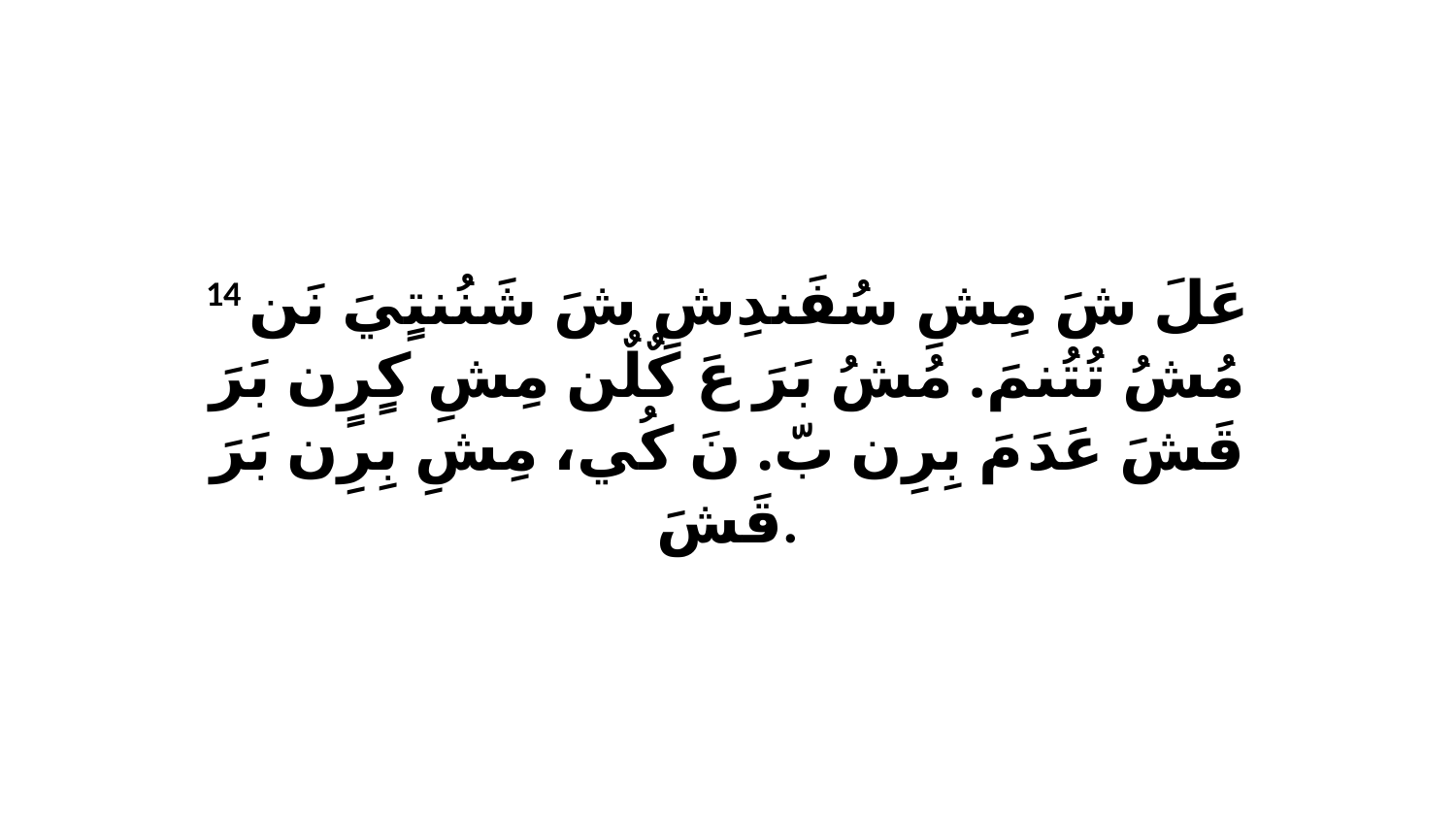

14 عَلَ شَ مِشِ سُفَندِشِ شَ شَنُنتٍيَ نَن مُشُ تُتُنمَ. مُشُ بَرَ عَ كٌلٌن مِشِ كٍرٍن بَرَ قَشَ عَدَ مَ بِرِن بّ. نَ كُي، مِشِ بِرِن بَرَ قَشَ.